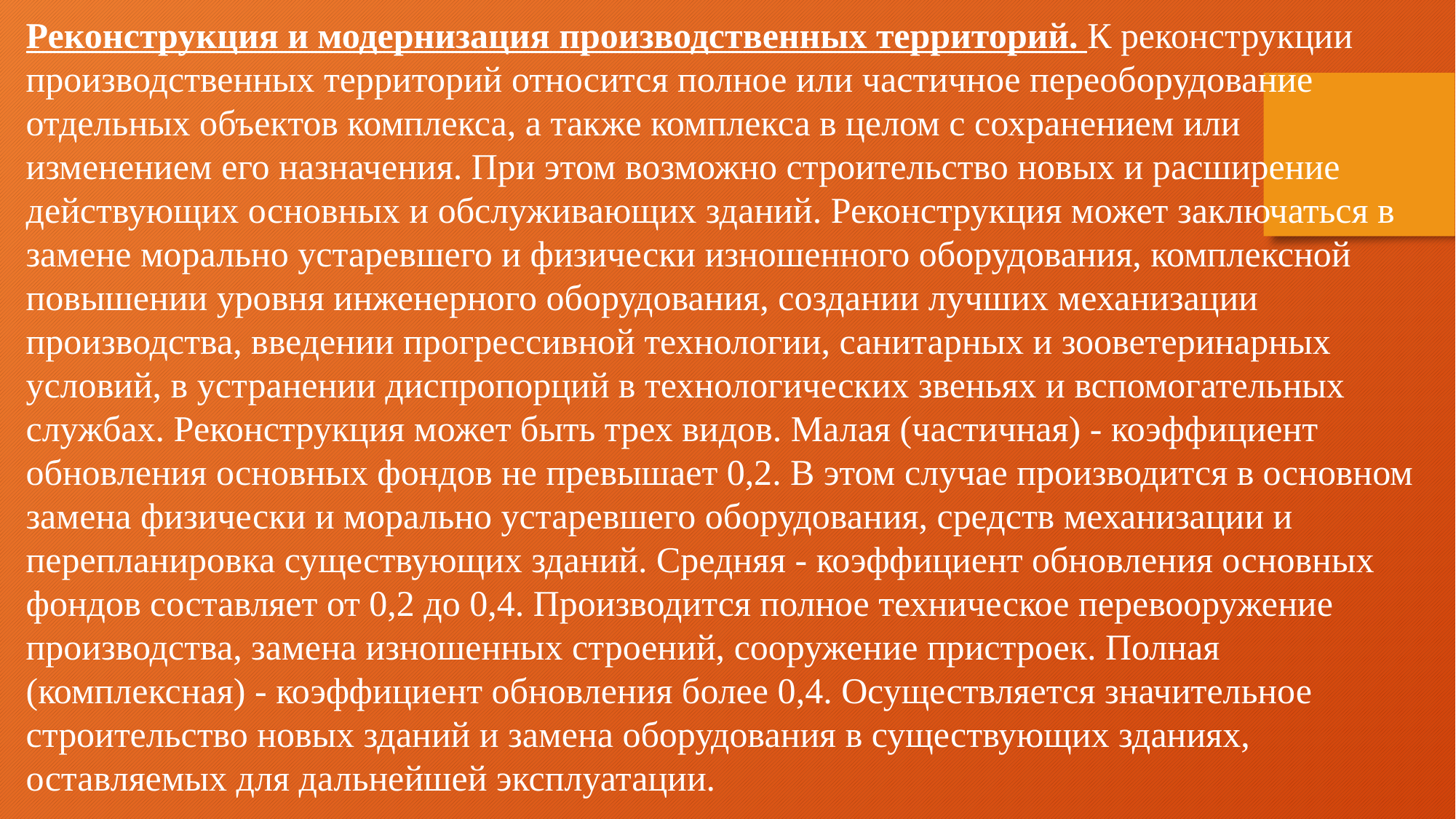

Реконструкция и модернизация производственных территорий. К реконструкции производственных территорий относится полное или частичное переоборудование отдельных объектов комплекса, а также комплекса в целом с сохранением или изменением его назначения. При этом возможно строительство новых и расширение действующих основных и обслуживающих зданий. Реконструкция может заключаться в замене морально устаревшего и физически изношенного оборудования, комплексной повышении уровня инженерного оборудования, создании лучших механизации производства, введении прогрессивной технологии, санитарных и зооветеринарных условий, в устранении диспропорций в технологических звеньях и вспомогательных службах. Реконструкция может быть трех видов. Малая (частичная) - коэффициент обновления основных фондов не превышает 0,2. В этом случае производится в основном замена физически и морально устаревшего оборудования, средств механизации и перепланировка существующих зданий. Средняя - коэффициент обновления основных фондов составляет от 0,2 до 0,4. Производится полное техническое перевооружение производства, замена изношенных строений, сооружение пристроек. Полная (комплексная) - коэффициент обновления более 0,4. Осуществляется значительное строительство новых зданий и замена оборудования в существующих зданиях, оставляемых для дальнейшей эксплуатации.